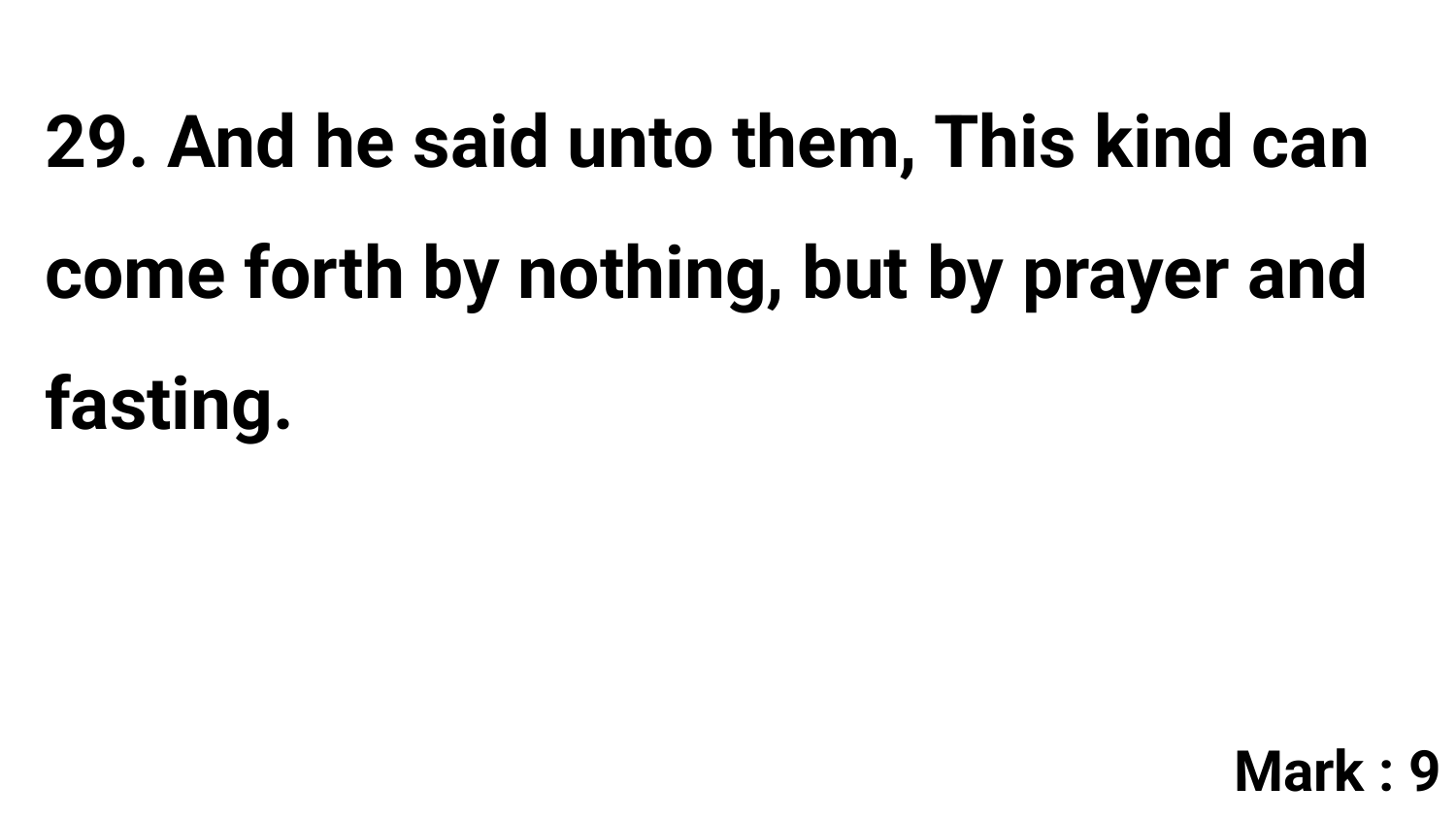

29. And he said unto them, This kind can come forth by nothing, but by prayer and fasting.
Mark : 9